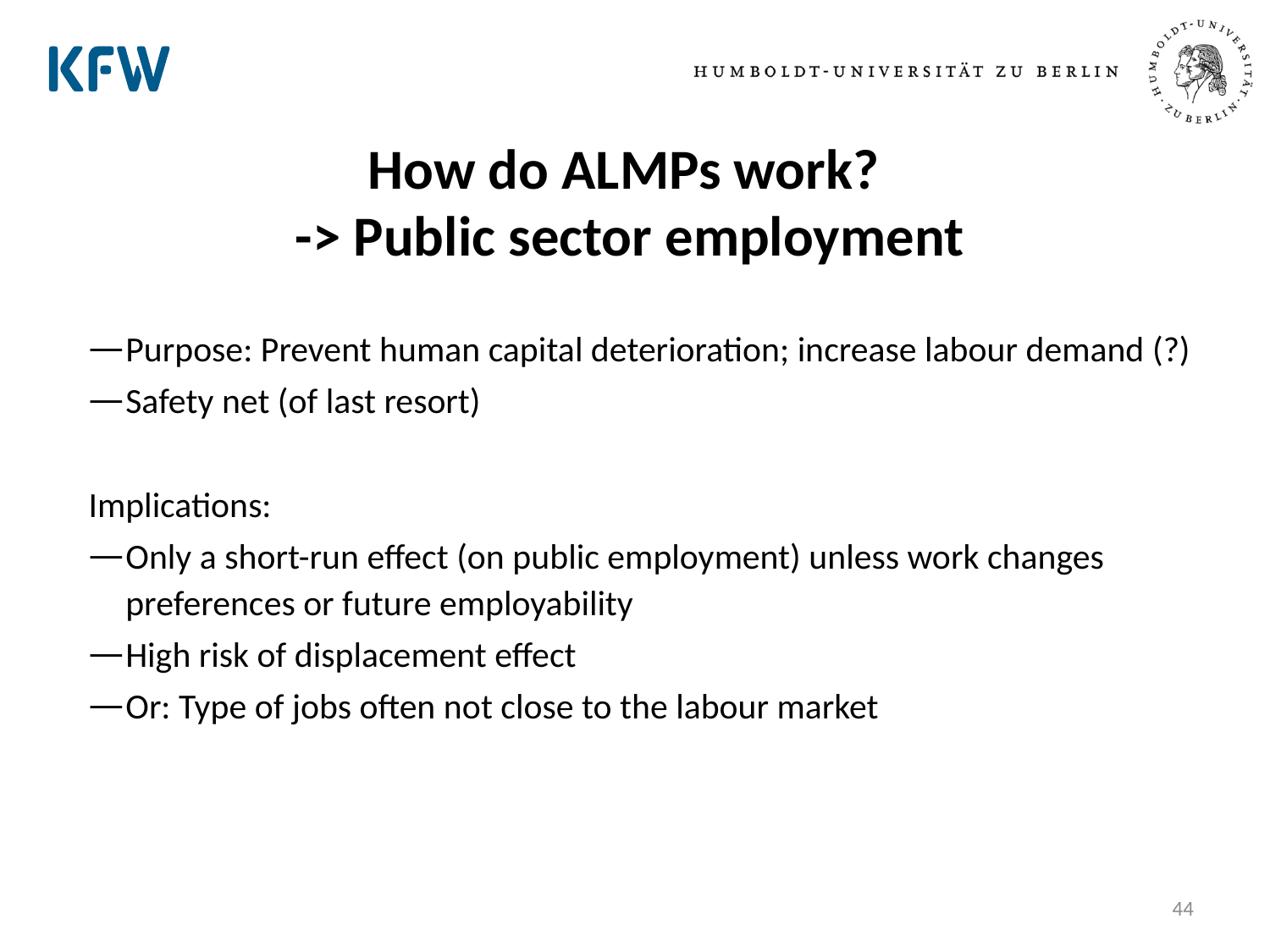

How do ALMPs work?
-> Public sector employment
Purpose: Prevent human capital deterioration; increase labour demand (?)
Safety net (of last resort)

Implications:
Only a short-run effect (on public employment) unless work changes preferences or future employability
High risk of displacement effect
Or: Type of jobs often not close to the labour market

44